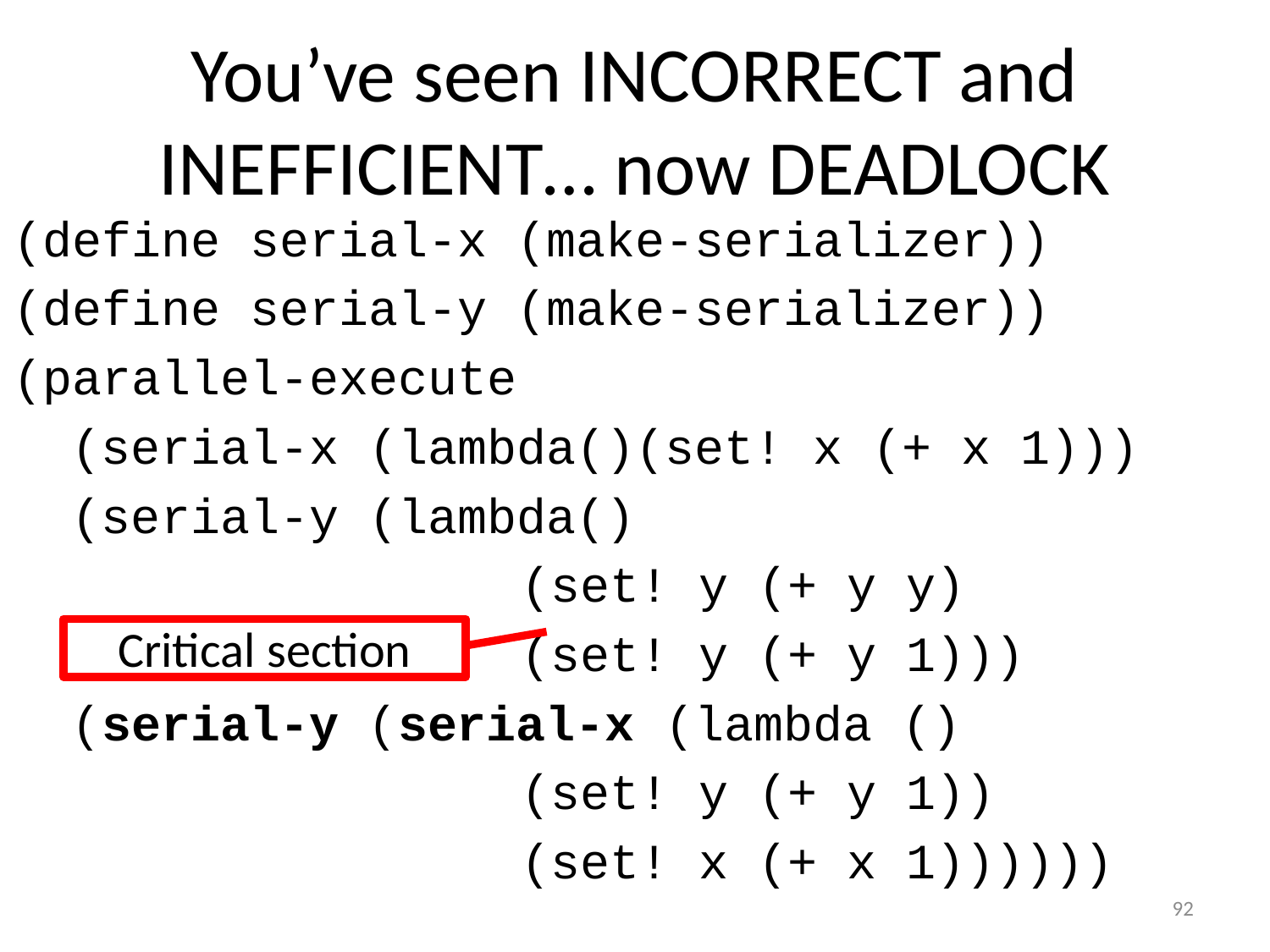

# You’ve seen INCORRECT and INEFFICIENT… now DEADLOCK
(define serial-x (make-serializer))
(define serial-y (make-serializer))
(parallel-execute
  (serial-x (lambda()(set! x (+ x 1)))
  (serial-y (lambda()
				(set! y (+ y y)
				(set! y (+ y 1)))
  (serial-y (serial-x (lambda ()
				(set! y (+ y 1))
				(set! x (+ x 1))))))

Critical section
92